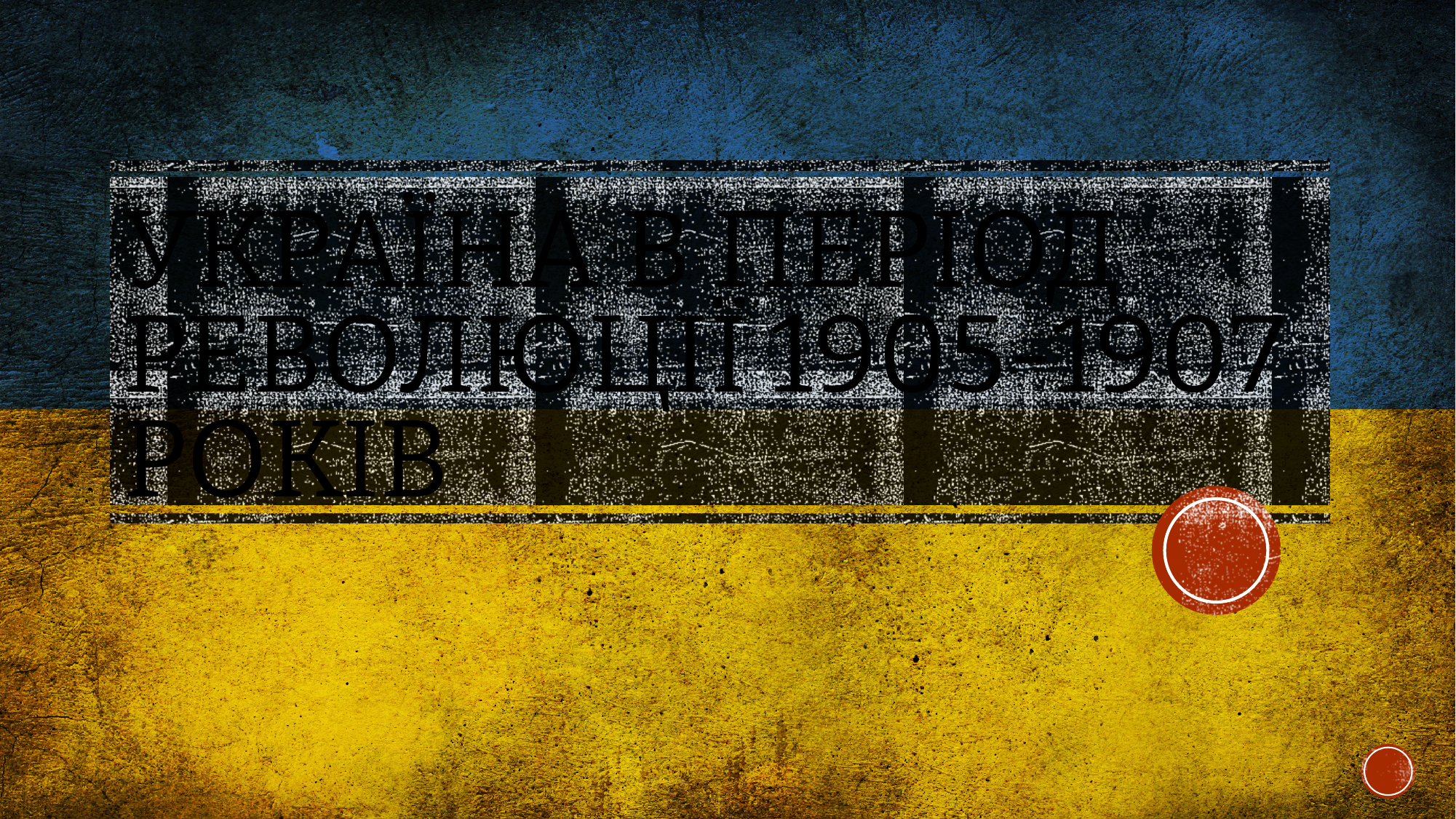

# Україна в період революції 1905-1907 років